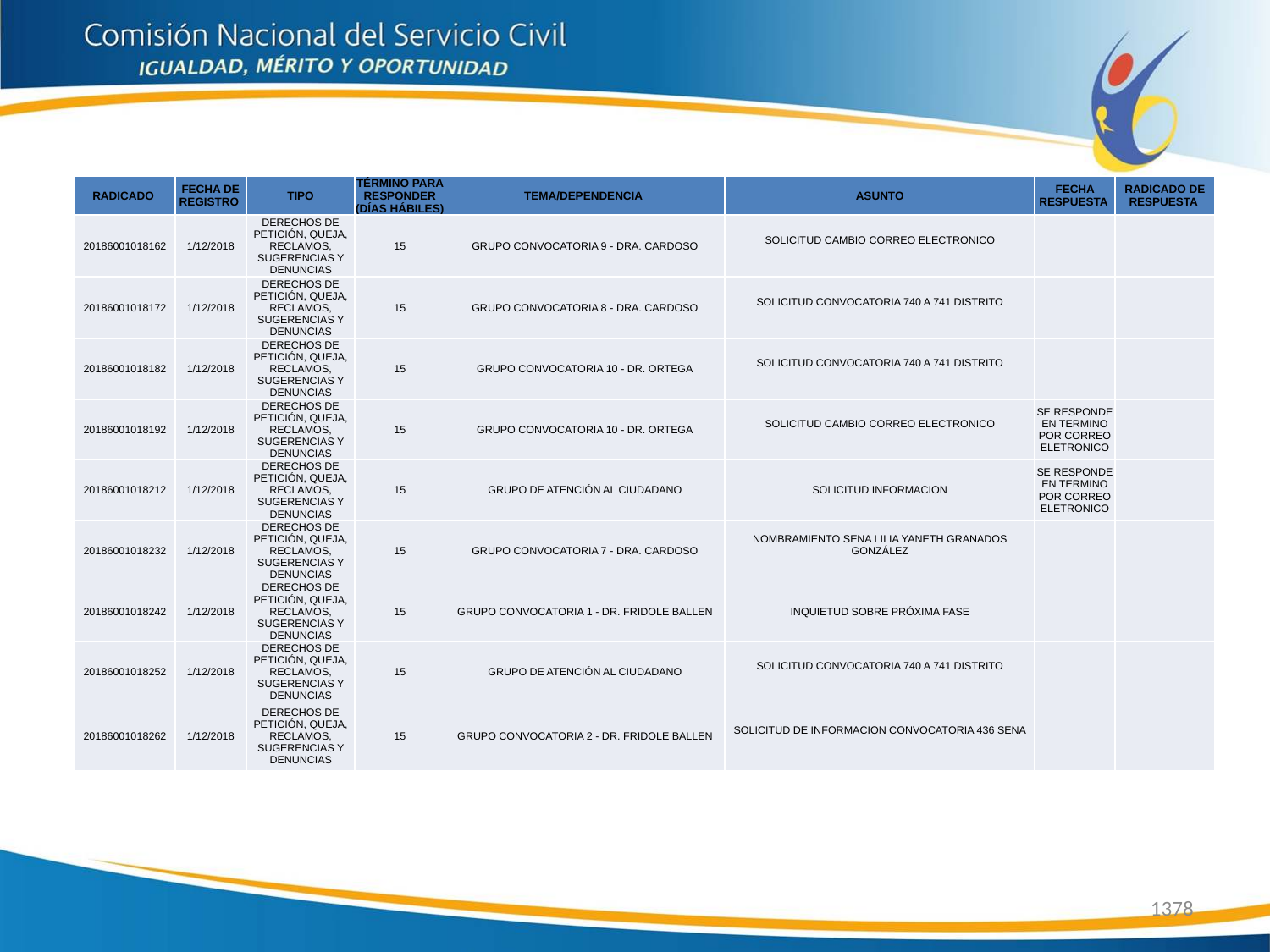

| RADICADO | FECHA DE REGISTRO | TIPO | TÉRMINO PARA RESPONDER (DÍAS HÁBILES) | TEMA/DEPENDENCIA | ASUNTO | FECHA RESPUESTA | RADICADO DE RESPUESTA |
| --- | --- | --- | --- | --- | --- | --- | --- |
| 20186001018162 | 1/12/2018 | DERECHOS DE PETICIÓN, QUEJA, RECLAMOS, SUGERENCIAS Y DENUNCIAS | 15 | GRUPO CONVOCATORIA 9 - DRA. CARDOSO | SOLICITUD CAMBIO CORREO ELECTRONICO |  |  |
| 20186001018172 | 1/12/2018 | DERECHOS DE PETICIÓN, QUEJA, RECLAMOS, SUGERENCIAS Y DENUNCIAS | 15 | GRUPO CONVOCATORIA 8 - DRA. CARDOSO | SOLICITUD CONVOCATORIA 740 A 741 DISTRITO |  |  |
| 20186001018182 | 1/12/2018 | DERECHOS DE PETICIÓN, QUEJA, RECLAMOS, SUGERENCIAS Y DENUNCIAS | 15 | GRUPO CONVOCATORIA 10 - DR. ORTEGA | SOLICITUD CONVOCATORIA 740 A 741 DISTRITO |  |  |
| 20186001018192 | 1/12/2018 | DERECHOS DE PETICIÓN, QUEJA, RECLAMOS, SUGERENCIAS Y DENUNCIAS | 15 | GRUPO CONVOCATORIA 10 - DR. ORTEGA | SOLICITUD CAMBIO CORREO ELECTRONICO | SE RESPONDE EN TERMINO POR CORREO ELETRONICO |  |
| 20186001018212 | 1/12/2018 | DERECHOS DE PETICIÓN, QUEJA, RECLAMOS, SUGERENCIAS Y DENUNCIAS | 15 | GRUPO DE ATENCIÓN AL CIUDADANO | SOLICITUD INFORMACION | SE RESPONDE EN TERMINO POR CORREO ELETRONICO |  |
| 20186001018232 | 1/12/2018 | DERECHOS DE PETICIÓN, QUEJA, RECLAMOS, SUGERENCIAS Y DENUNCIAS | 15 | GRUPO CONVOCATORIA 7 - DRA. CARDOSO | NOMBRAMIENTO SENA LILIA YANETH GRANADOS GONZÁLEZ |  |  |
| 20186001018242 | 1/12/2018 | DERECHOS DE PETICIÓN, QUEJA, RECLAMOS, SUGERENCIAS Y DENUNCIAS | 15 | GRUPO CONVOCATORIA 1 - DR. FRIDOLE BALLEN | INQUIETUD SOBRE PRÓXIMA FASE |  |  |
| 20186001018252 | 1/12/2018 | DERECHOS DE PETICIÓN, QUEJA, RECLAMOS, SUGERENCIAS Y DENUNCIAS | 15 | GRUPO DE ATENCIÓN AL CIUDADANO | SOLICITUD CONVOCATORIA 740 A 741 DISTRITO |  |  |
| 20186001018262 | 1/12/2018 | DERECHOS DE PETICIÓN, QUEJA, RECLAMOS, SUGERENCIAS Y DENUNCIAS | 15 | GRUPO CONVOCATORIA 2 - DR. FRIDOLE BALLEN | SOLICITUD DE INFORMACION CONVOCATORIA 436 SENA |  |  |
1378